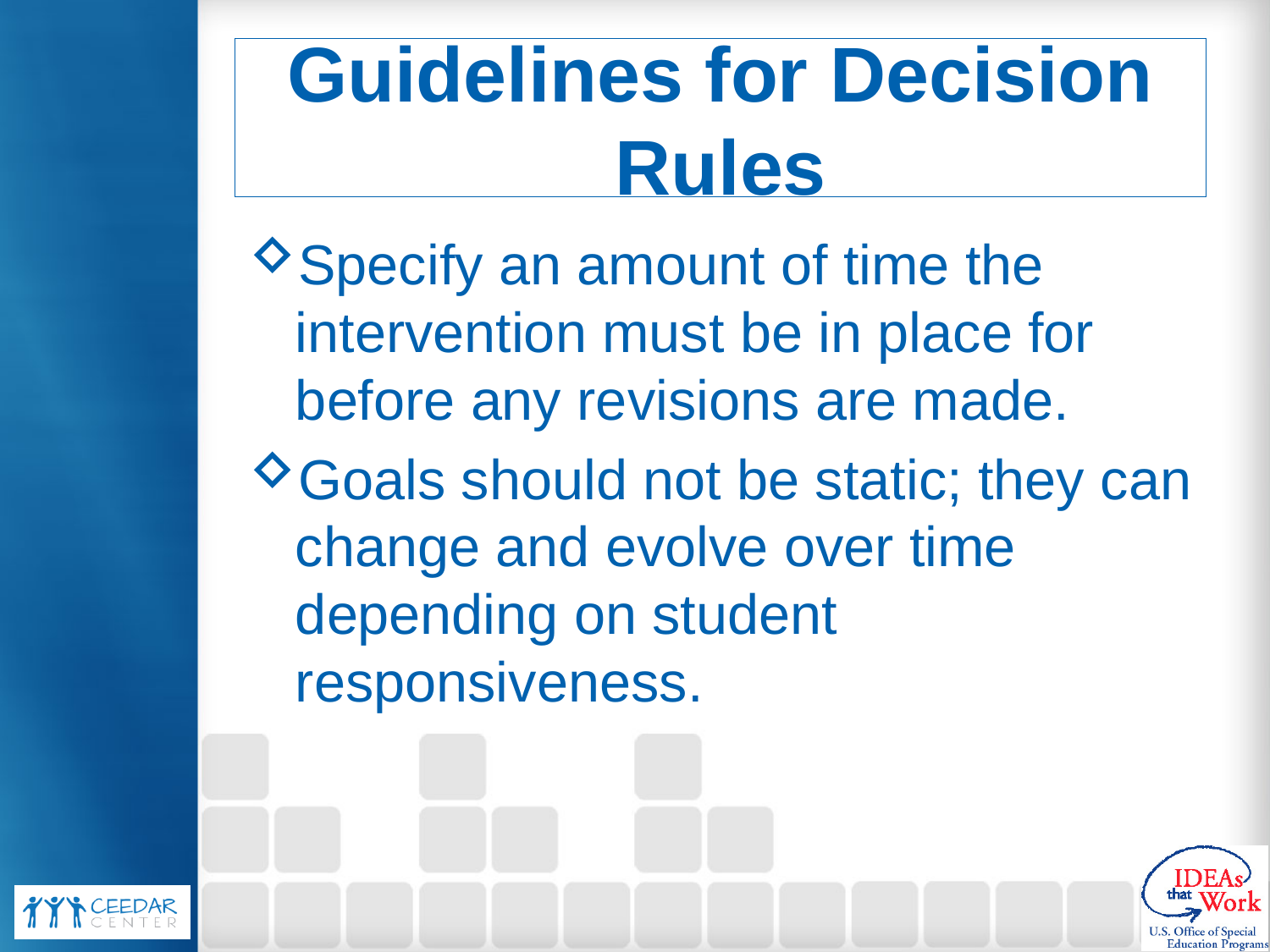

# Guidelines for Decision Rules
Specify an amount of time the intervention must be in place for before any revisions are made.
Goals should not be static; they can change and evolve over time depending on student responsiveness.